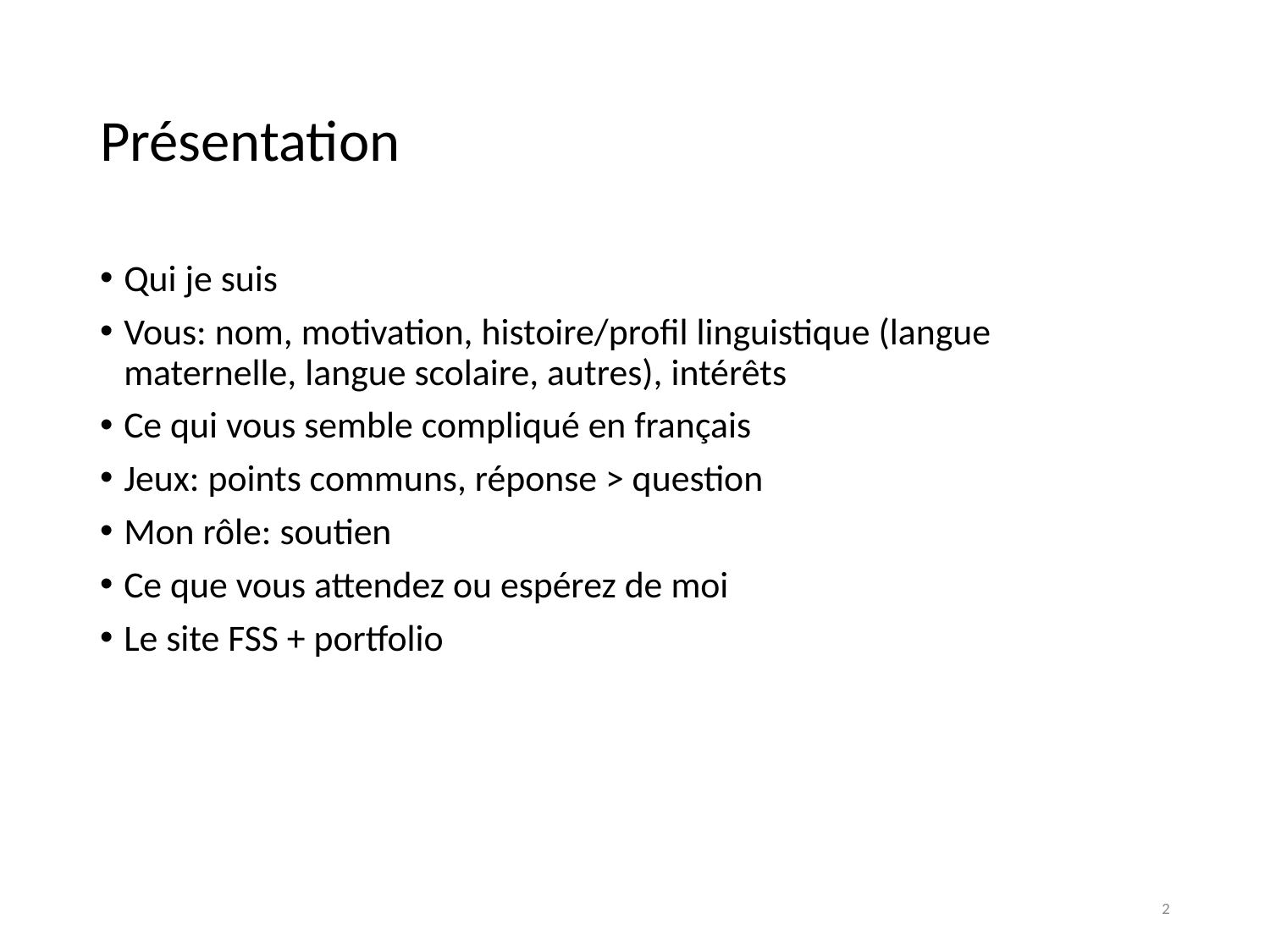

# Présentation
Qui je suis
Vous: nom, motivation, histoire/profil linguistique (langue maternelle, langue scolaire, autres), intérêts
Ce qui vous semble compliqué en français
Jeux: points communs, réponse > question
Mon rôle: soutien
Ce que vous attendez ou espérez de moi
Le site FSS + portfolio
2